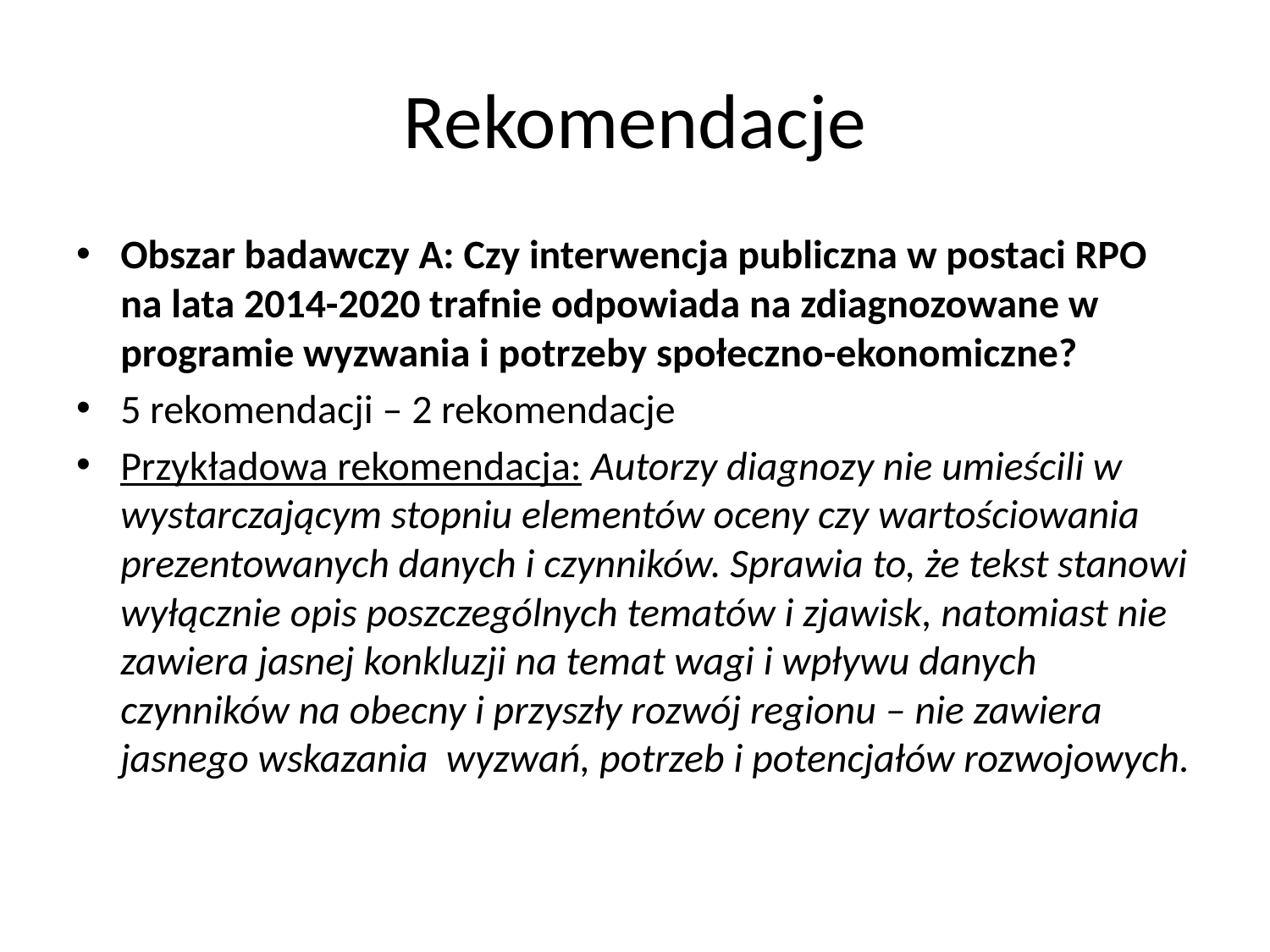

# Rekomendacje
Obszar badawczy A: Czy interwencja publiczna w postaci RPO na lata 2014-2020 trafnie odpowiada na zdiagnozowane w programie wyzwania i potrzeby społeczno-ekonomiczne?
5 rekomendacji – 2 rekomendacje
Przykładowa rekomendacja: Autorzy diagnozy nie umieścili w wystarczającym stopniu elementów oceny czy wartościowania prezentowanych danych i czynników. Sprawia to, że tekst stanowi wyłącznie opis poszczególnych tematów i zjawisk, natomiast nie zawiera jasnej konkluzji na temat wagi i wpływu danych czynników na obecny i przyszły rozwój regionu – nie zawiera jasnego wskazania  wyzwań, potrzeb i potencjałów rozwojowych.